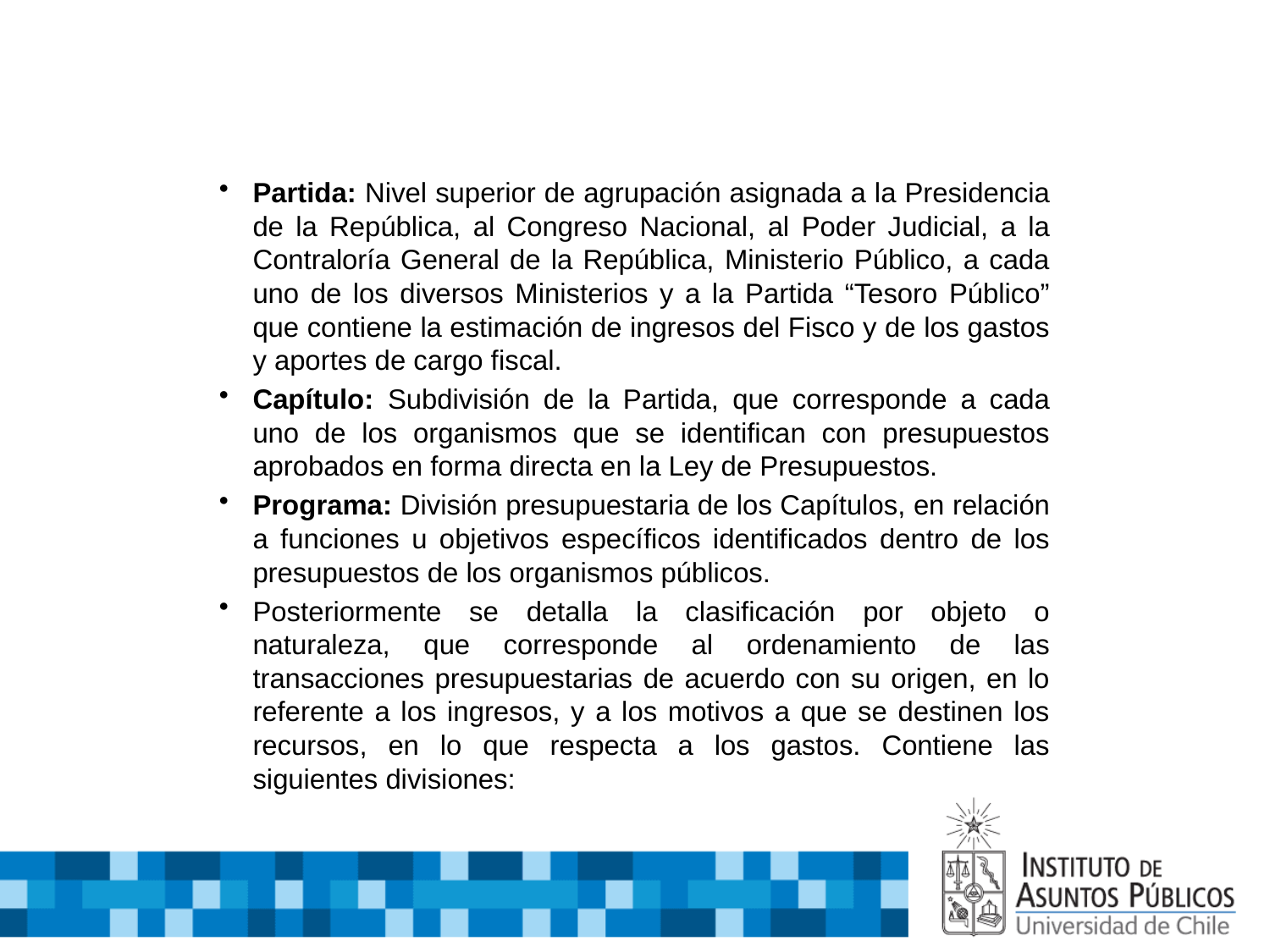

Partida: Nivel superior de agrupación asignada a la Presidencia de la República, al Congreso Nacional, al Poder Judicial, a la Contraloría General de la República, Ministerio Público, a cada uno de los diversos Ministerios y a la Partida “Tesoro Público” que contiene la estimación de ingresos del Fisco y de los gastos y aportes de cargo fiscal.
Capítulo: Subdivisión de la Partida, que corresponde a cada uno de los organismos que se identifican con presupuestos aprobados en forma directa en la Ley de Presupuestos.
Programa: División presupuestaria de los Capítulos, en relación a funciones u objetivos específicos identificados dentro de los presupuestos de los organismos públicos.
Posteriormente se detalla la clasificación por objeto o naturaleza, que corresponde al ordenamiento de las transacciones presupuestarias de acuerdo con su origen, en lo referente a los ingresos, y a los motivos a que se destinen los recursos, en lo que respecta a los gastos. Contiene las siguientes divisiones: